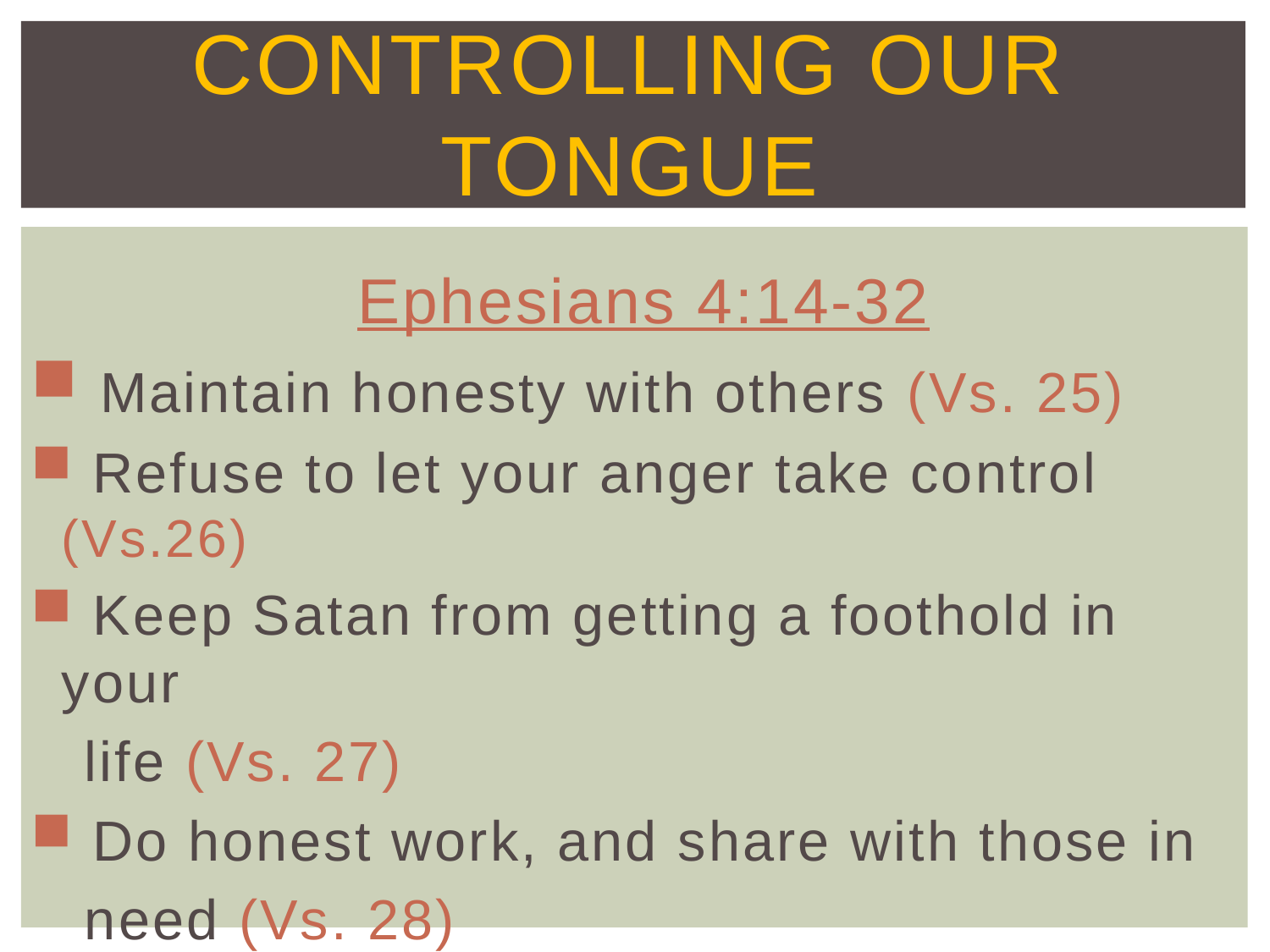

# Controlling our tongue
Ephesians 4:14-32
 Maintain honesty with others (Vs. 25)
 Refuse to let your anger take control (Vs.26)
 Keep Satan from getting a foothold in your
   life (Vs. 27)
 Do honest work, and share with those in
   need (Vs. 28)